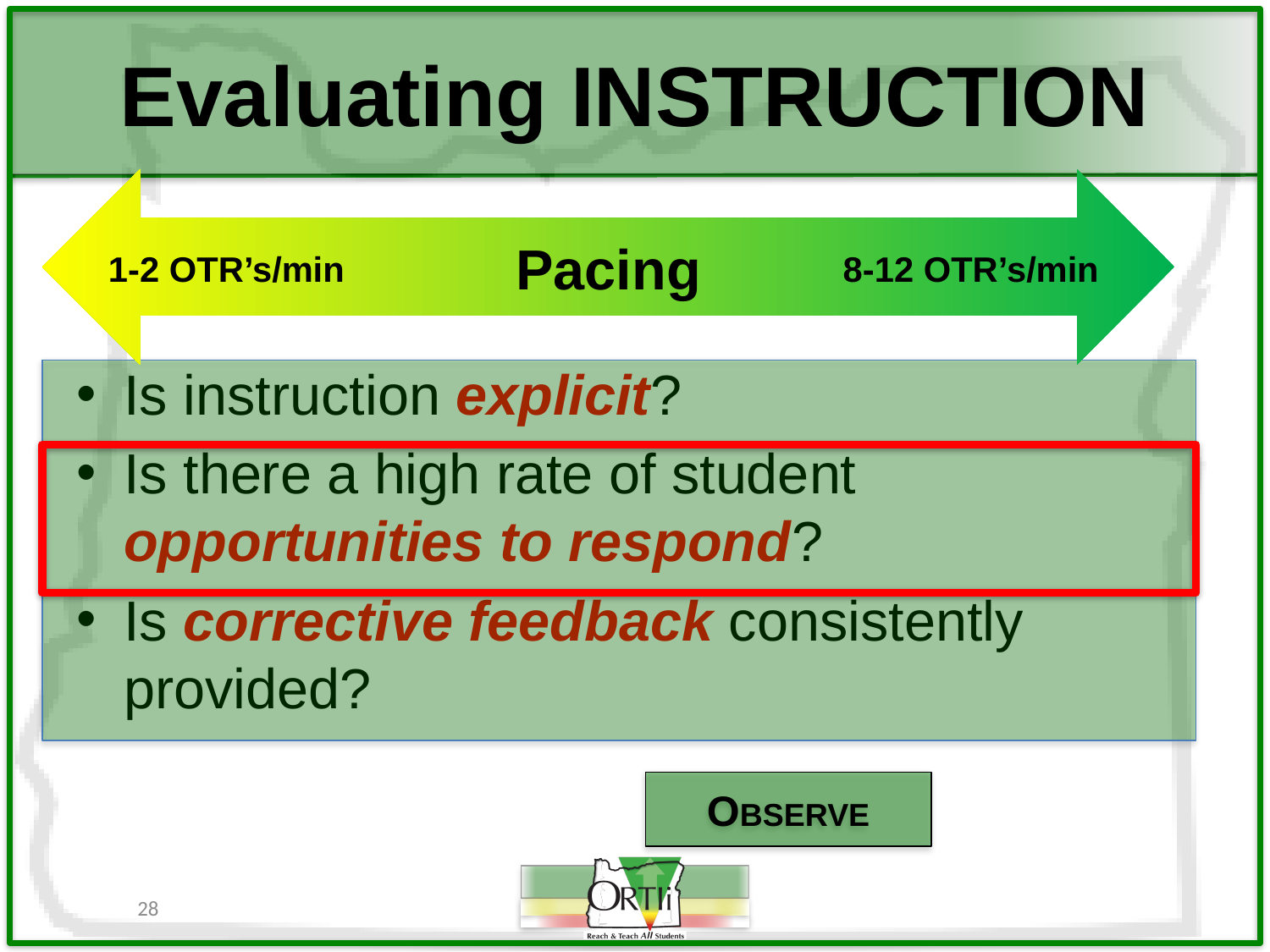

# Evaluating INSTRUCTION
Pacing
| 1-2 OTR’s/min |  | 8-12 OTR’s/min |
| --- | --- | --- |

Is instruction explicit?
Is there a high rate of student opportunities to respond?
Is corrective feedback consistently provided?

OBSERVE
28